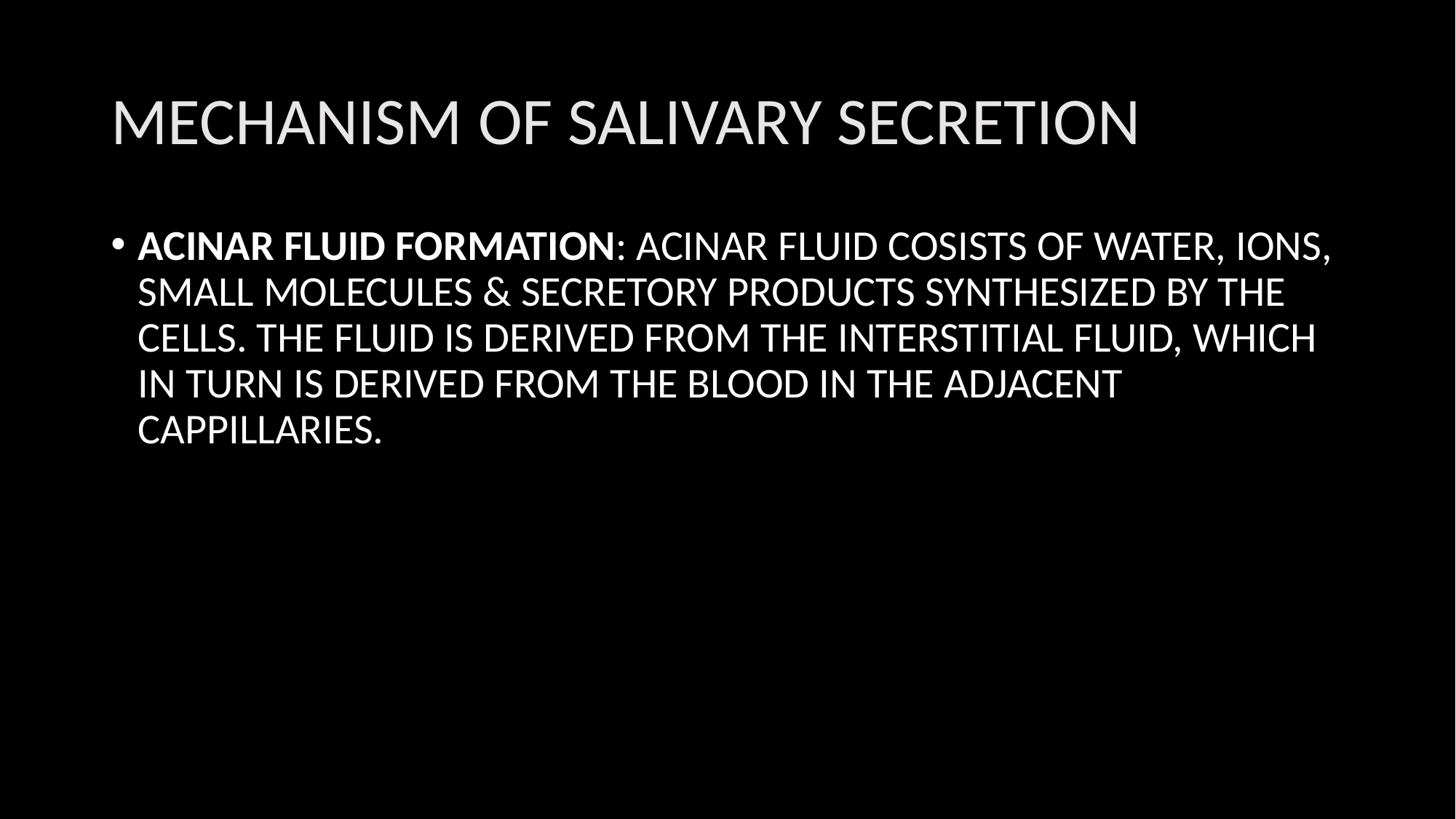

# MECHANISM OF SALIVARY SECRETION
ACINAR FLUID FORMATION: ACINAR FLUID COSISTS OF WATER, IONS, SMALL MOLECULES & SECRETORY PRODUCTS SYNTHESIZED BY THE CELLS. THE FLUID IS DERIVED FROM THE INTERSTITIAL FLUID, WHICH IN TURN IS DERIVED FROM THE BLOOD IN THE ADJACENT CAPPILLARIES.